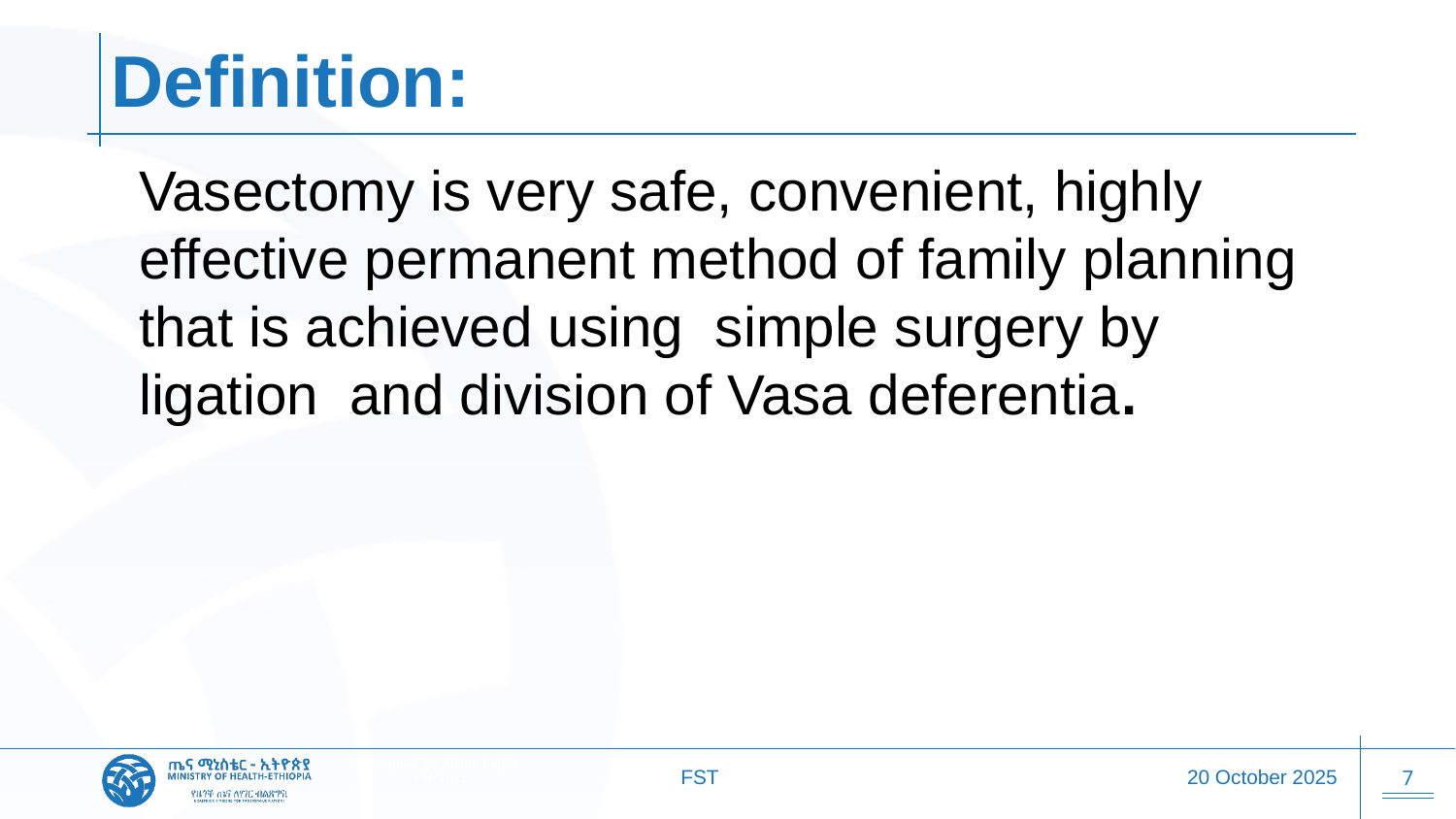

# Definition:
Vasectomy is very safe, convenient, highly effective permanent method of family planning that is achieved using  simple surgery by ligation  and division of Vasa deferentia.

FST
20 October 2025
7